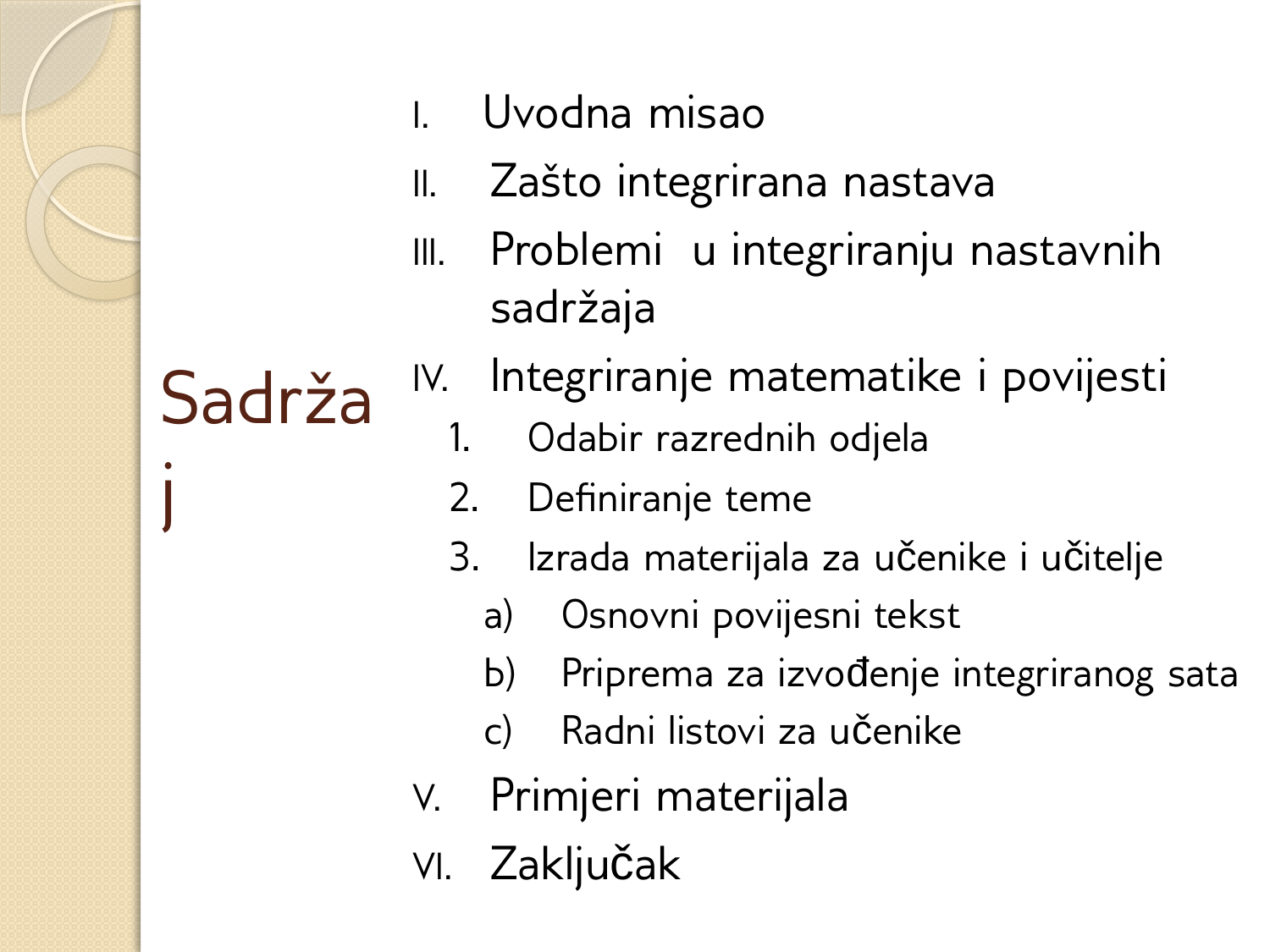

Uvodna misao
Zašto integrirana nastava
Problemi  u integriranju nastavnih sadržaja
Integriranje matematike i povijesti
Odabir razrednih odjela
Definiranje teme
Izrada materijala za učenike i učitelje
Osnovni povijesni tekst
Priprema za izvođenje integriranog sata
Radni listovi za učenike
Primjeri materijala
Zaključak

# Sadržaj